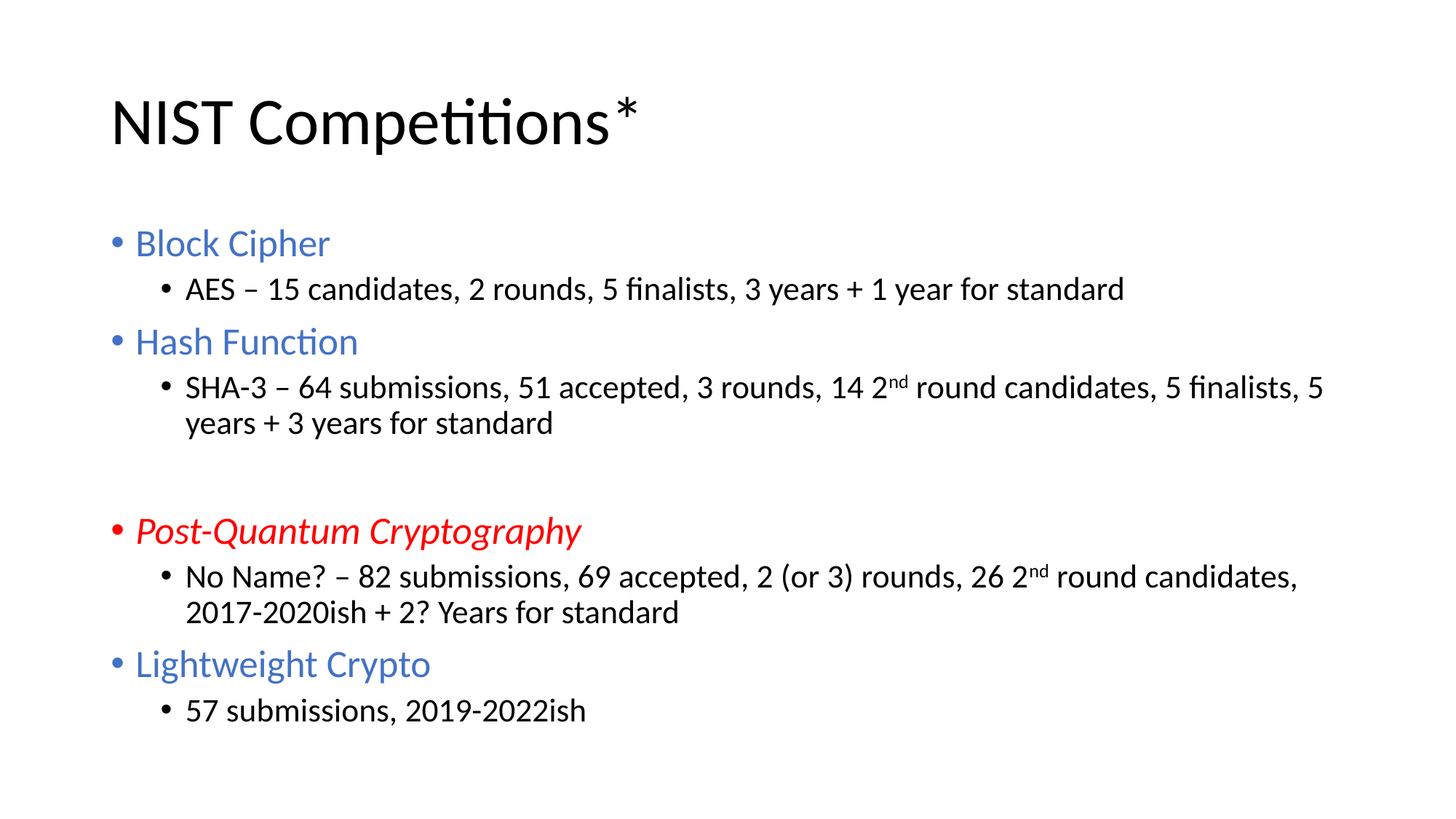

# NIST Competitions*
Block Cipher
AES – 15 candidates, 2 rounds, 5 finalists, 3 years + 1 year for standard
Hash Function
SHA-3 – 64 submissions, 51 accepted, 3 rounds, 14 2nd round candidates, 5 finalists, 5 years + 3 years for standard

Post-Quantum Cryptography
No Name? – 82 submissions, 69 accepted, 2 (or 3) rounds, 26 2nd round candidates, 2017-2020ish + 2? Years for standard
Lightweight Crypto
57 submissions, 2019-2022ish